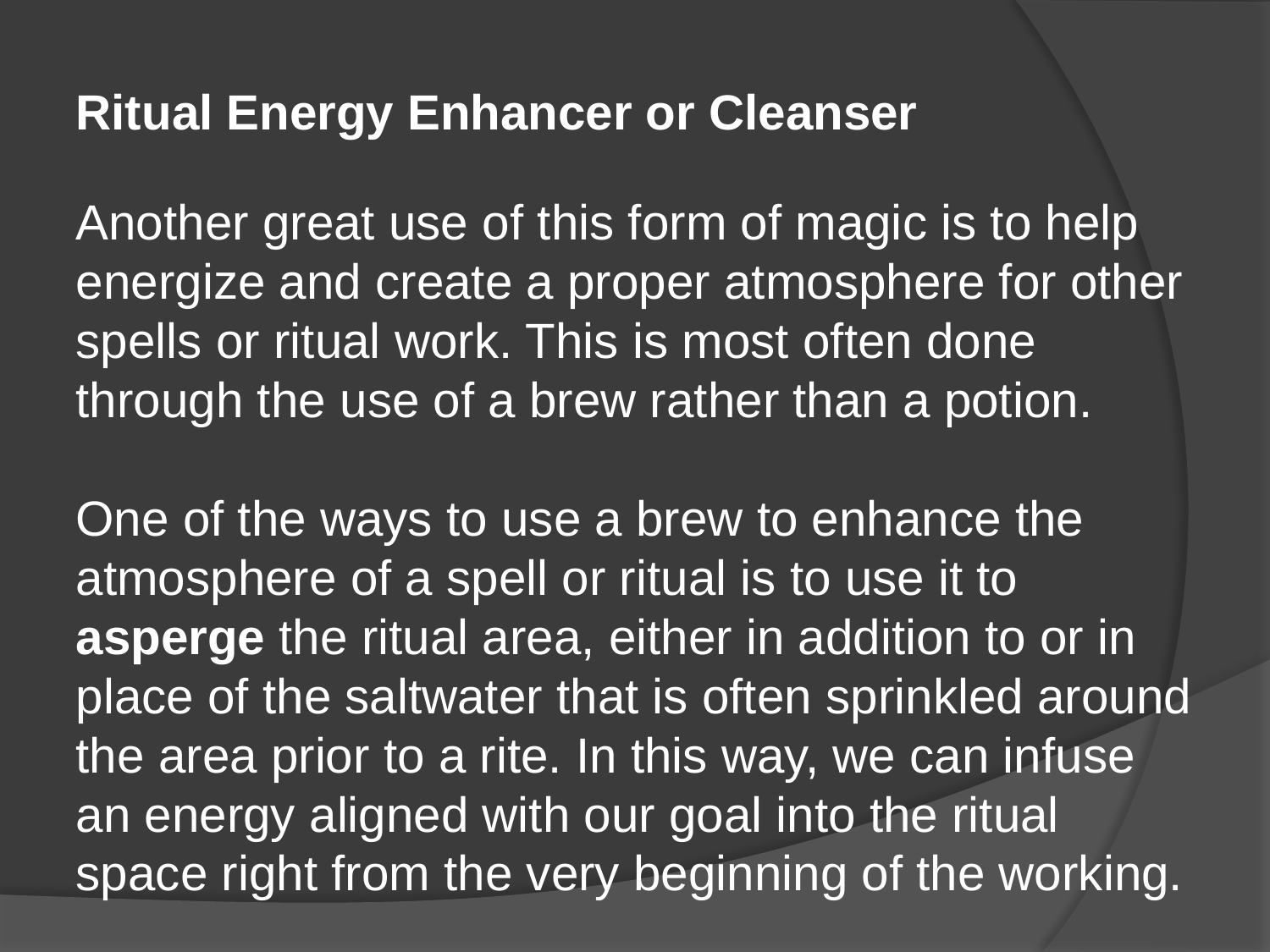

Ritual Energy Enhancer or Cleanser

Another great use of this form of magic is to help energize and create a proper atmosphere for other spells or ritual work. This is most often done through the use of a brew rather than a potion.

One of the ways to use a brew to enhance the atmosphere of a spell or ritual is to use it to asperge the ritual area, either in addition to or in place of the saltwater that is often sprinkled around the area prior to a rite. In this way, we can infuse an energy aligned with our goal into the ritual space right from the very beginning of the working.